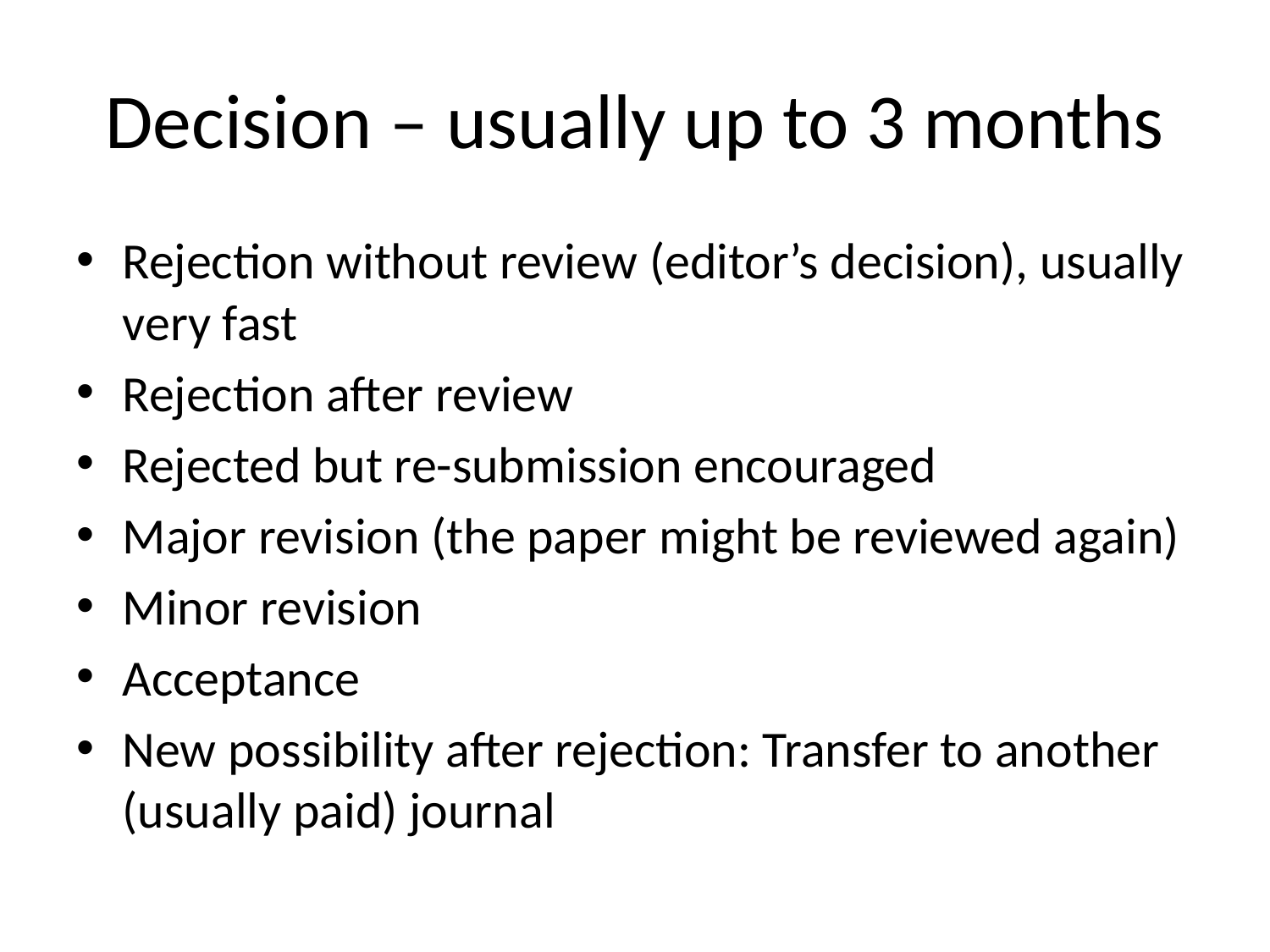

# Decision – usually up to 3 months
Rejection without review (editor’s decision), usually very fast
Rejection after review
Rejected but re-submission encouraged
Major revision (the paper might be reviewed again)
Minor revision
Acceptance
New possibility after rejection: Transfer to another (usually paid) journal